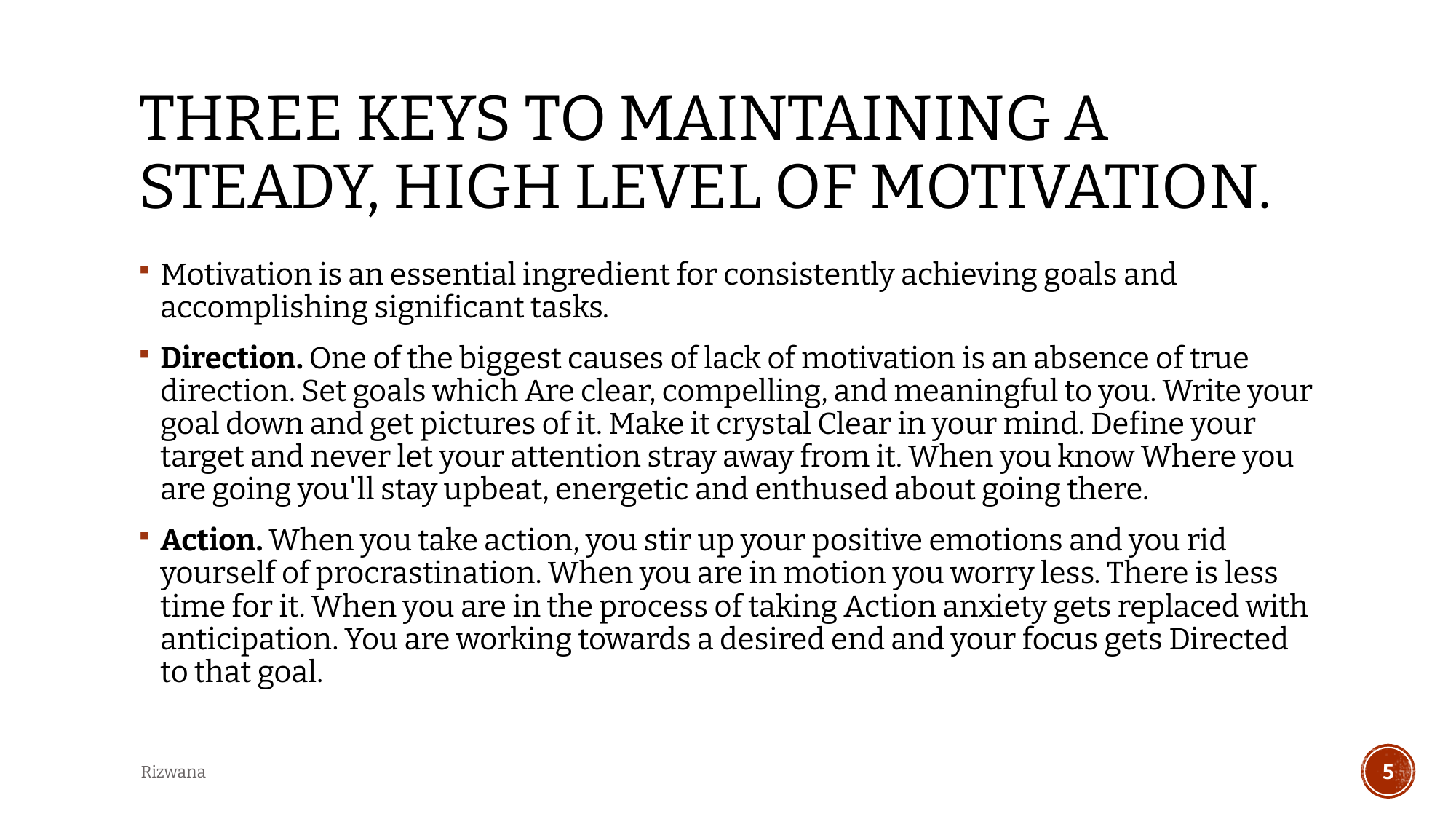

# three keys to maintaining a steady, high level of motivation.
Motivation is an essential ingredient for consistently achieving goals and accomplishing significant tasks.
Direction. One of the biggest causes of lack of motivation is an absence of true direction. Set goals which Are clear, compelling, and meaningful to you. Write your goal down and get pictures of it. Make it crystal Clear in your mind. Define your target and never let your attention stray away from it. When you know Where you are going you'll stay upbeat, energetic and enthused about going there.
Action. When you take action, you stir up your positive emotions and you rid yourself of procrastination. When you are in motion you worry less. There is less time for it. When you are in the process of taking Action anxiety gets replaced with anticipation. You are working towards a desired end and your focus gets Directed to that goal.
Rizwana
5